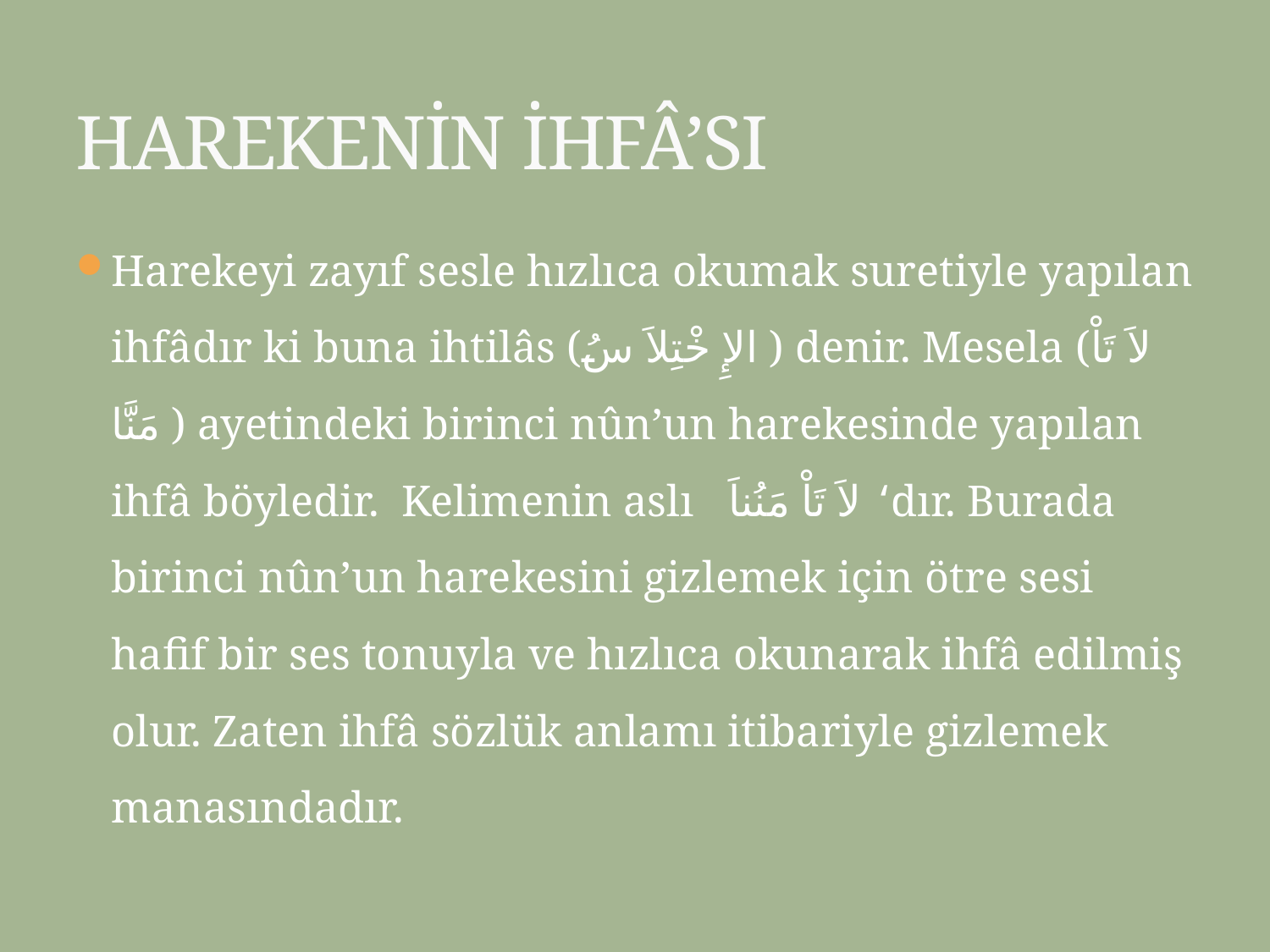

# HAREKENİN İHFÂ’SI
Harekeyi zayıf sesle hızlıca okumak suretiyle yapılan ihfâdır ki buna ihtilâs (الإِ خْتِلاَ سُ ) denir. Mesela (لاَ تَاْ مَنَّا ) ayetindeki birinci nûn’un harekesinde yapılan ihfâ böyledir.  Kelimenin aslı   لاَ تَاْ مَنُناَ ‘dır. Burada birinci nûn’un harekesini gizlemek için ötre sesi hafif bir ses tonuyla ve hızlıca okunarak ihfâ edilmiş olur. Zaten ihfâ sözlük anlamı itibariyle gizlemek manasındadır.